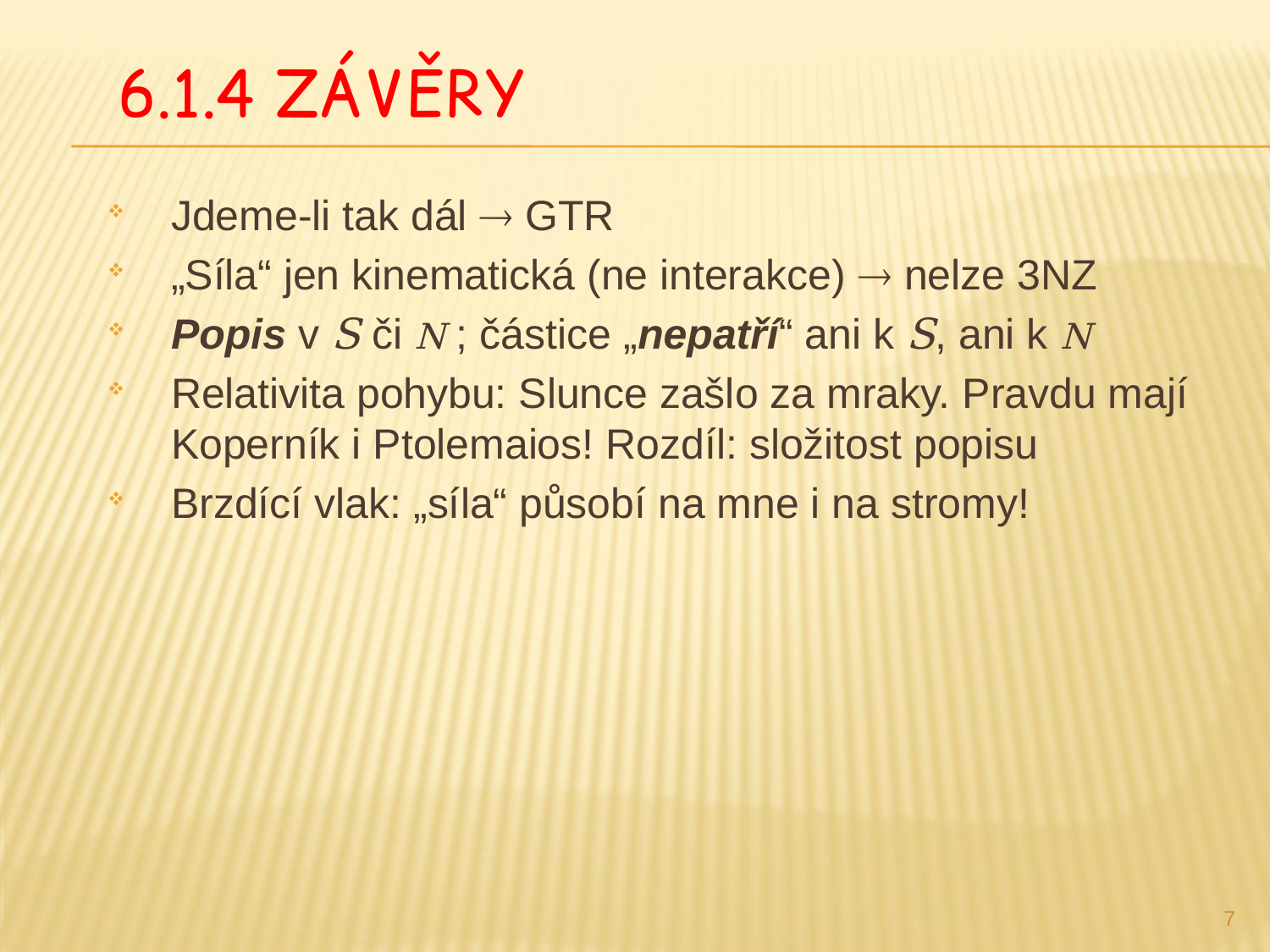

# 6.1.4 Závěry
Jdeme-li tak dál → GTR
„Síla“ jen kinematická (ne interakce) → nelze 3NZ
Popis v S či N ; částice „nepatří“ ani k S, ani k N
Relativita pohybu: Slunce zašlo za mraky. Pravdu mají Koperník i Ptolemaios! Rozdíl: složitost popisu
Brzdící vlak: „síla“ působí na mne i na stromy!

7